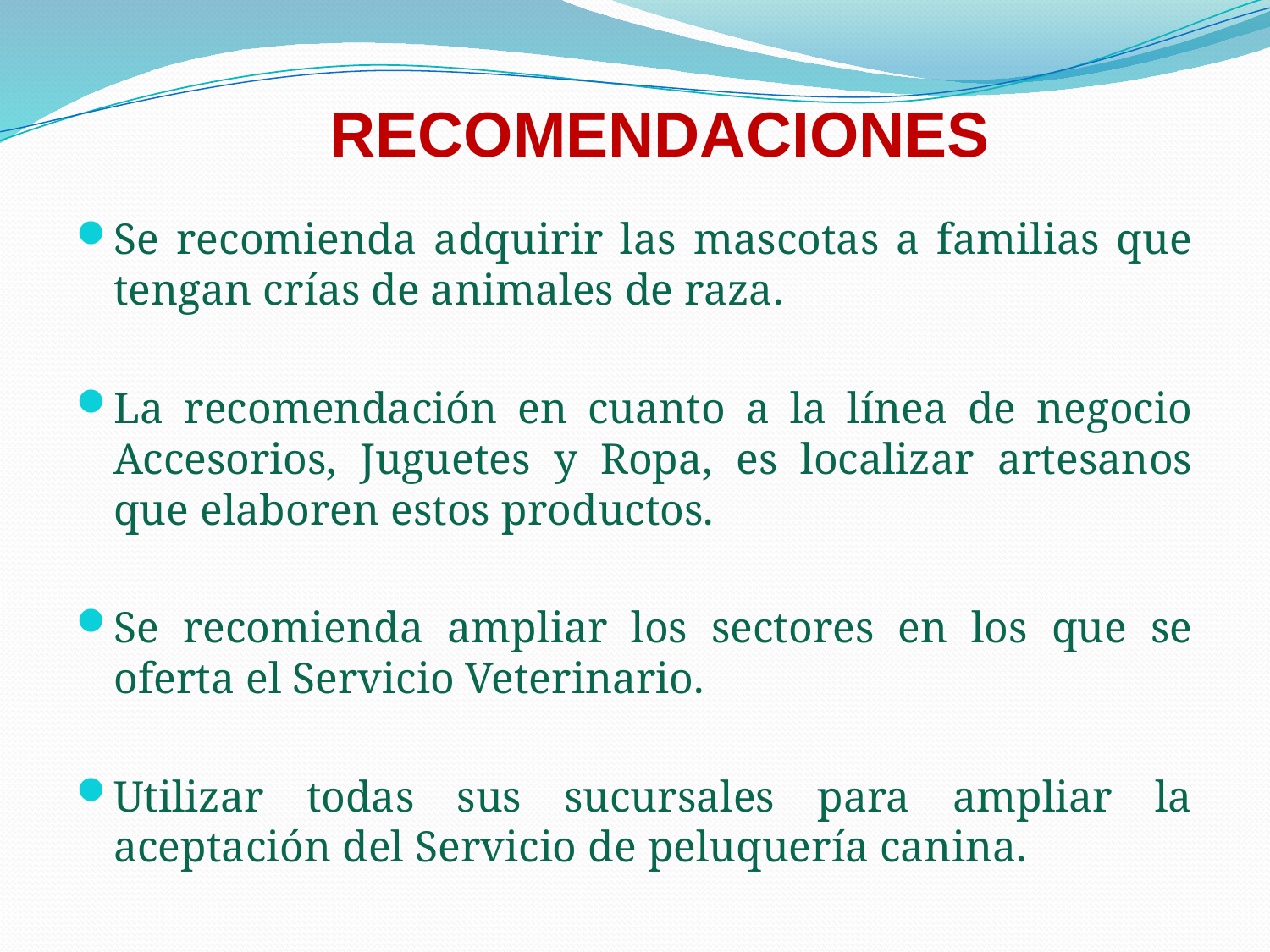

RECOMENDACIONES

Se recomienda adquirir las mascotas a familias que tengan crías de animales de raza.

La recomendación en cuanto a la línea de negocio Accesorios, Juguetes y Ropa, es localizar artesanos que elaboren estos productos.

Se recomienda ampliar los sectores en los que se oferta el Servicio Veterinario.

Utilizar todas sus sucursales para ampliar la aceptación del Servicio de peluquería canina.